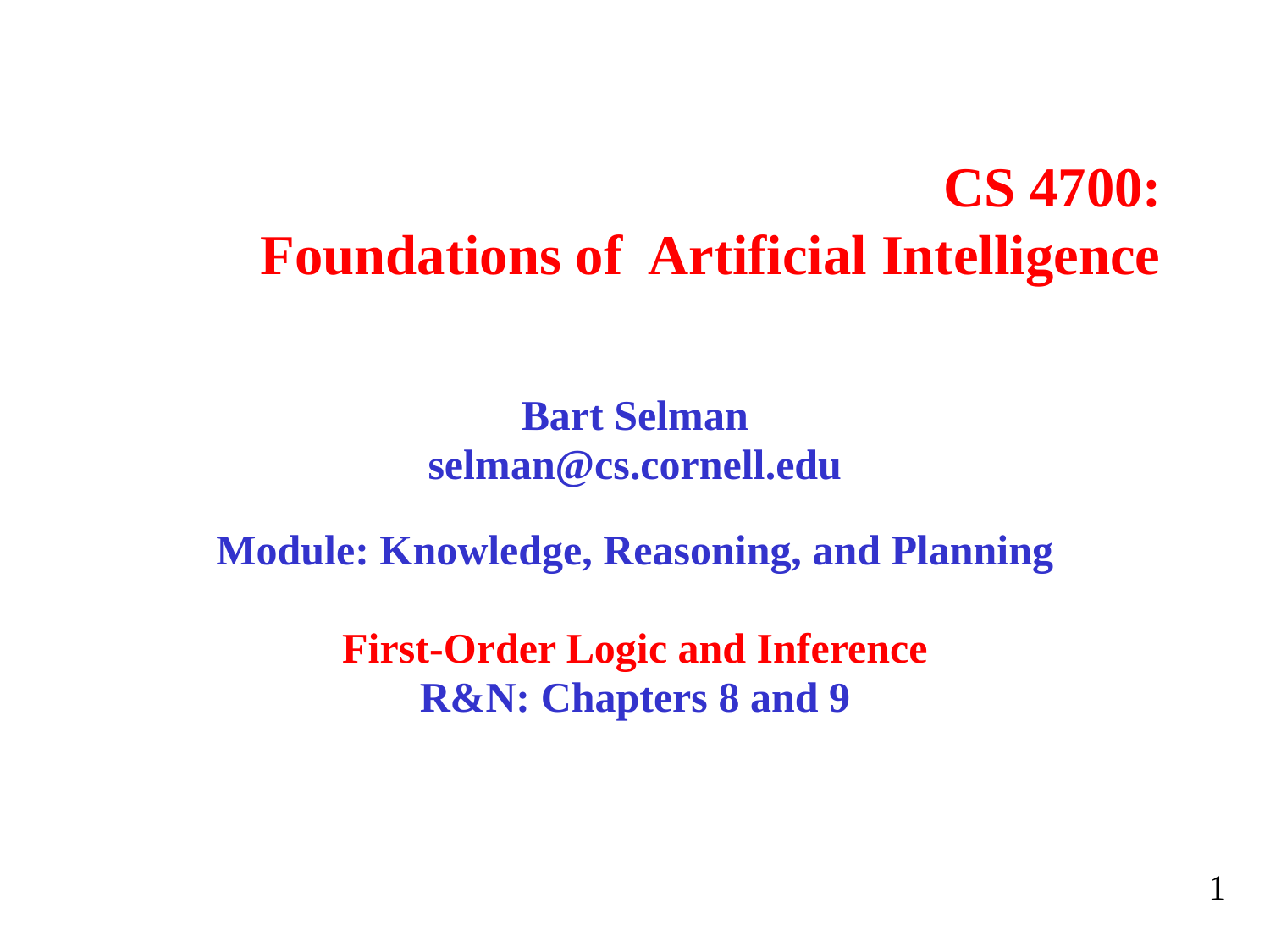

# CS 4700: Foundations of  Artificial Intelligence
Bart Selman
selman@cs.cornell.edu

Module: Knowledge, Reasoning, and Planning

First-Order Logic and Inference
R&N: Chapters 8 and 9